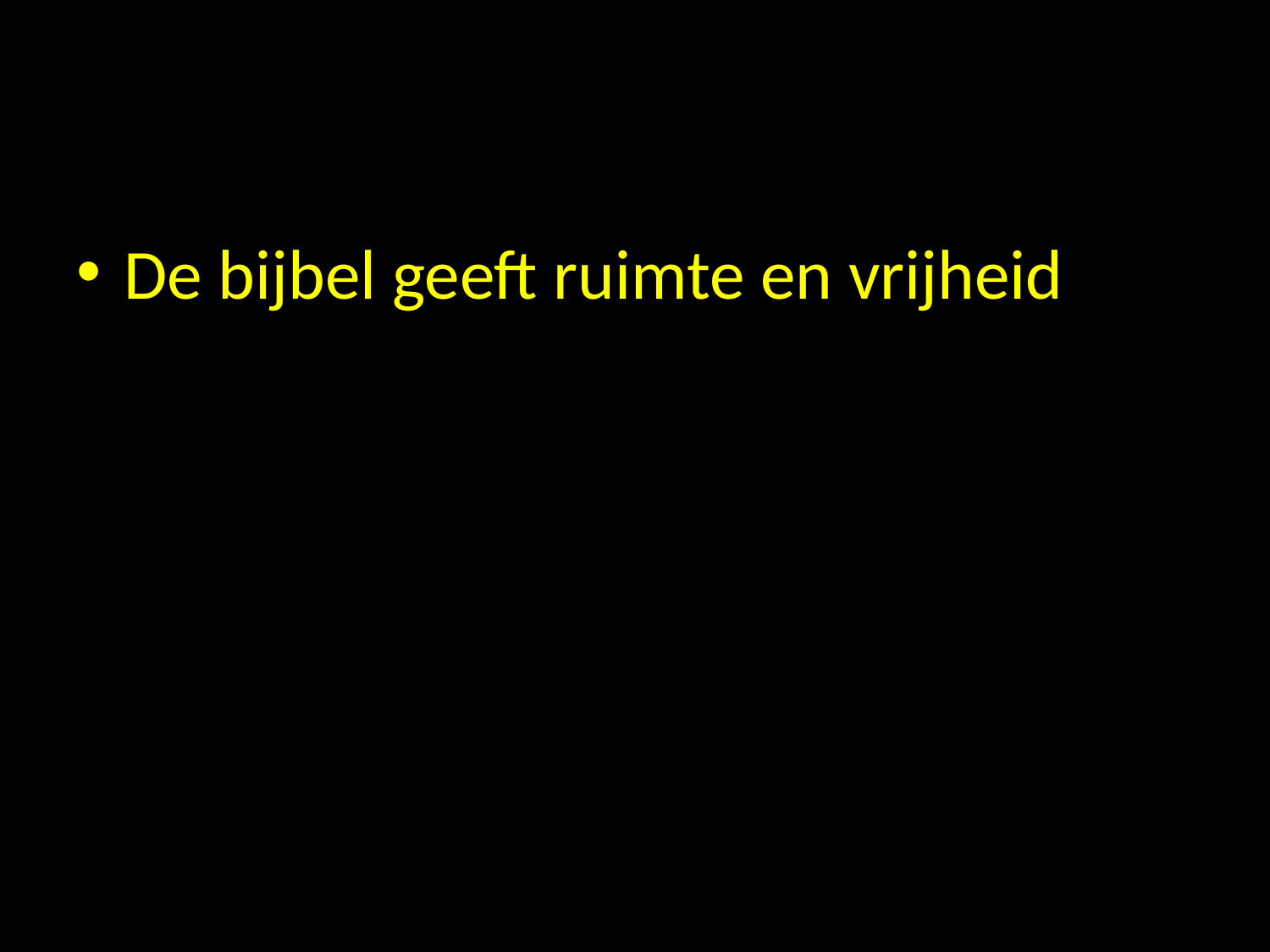

#
De bijbel geeft ruimte en vrijheid